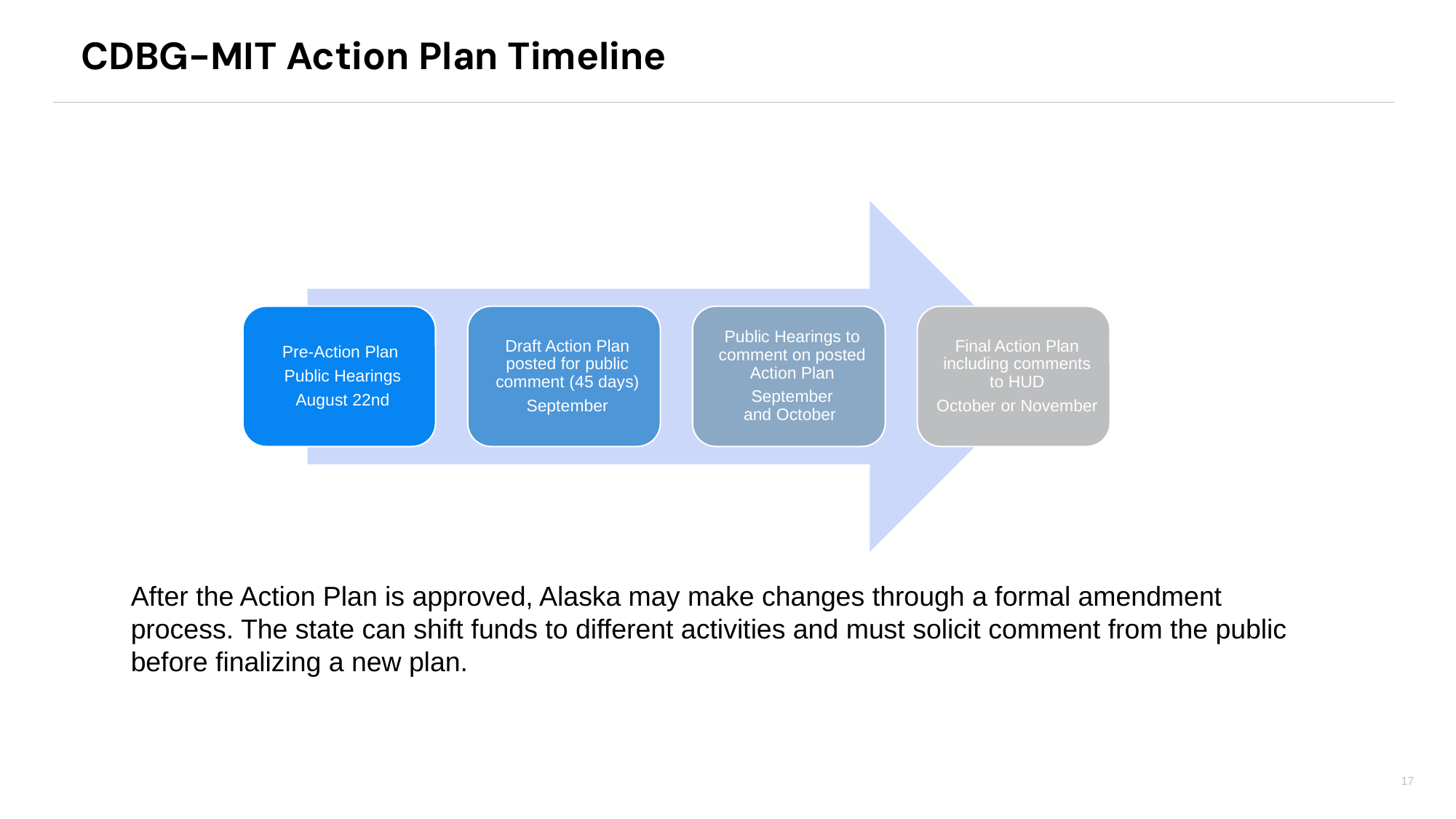

# CDBG-MIT Action Plan Timeline
Pre-Action Plan
Public Hearings
August 22nd
Draft Action Plan posted for public comment (45 days)
September
Public Hearings to comment on posted Action Plan
September and October
Final Action Plan including comments to HUD
October or November
After the Action Plan is approved, Alaska may make changes through a formal amendment process. The state can shift funds to different activities and must solicit comment from the public before finalizing a new plan.
17